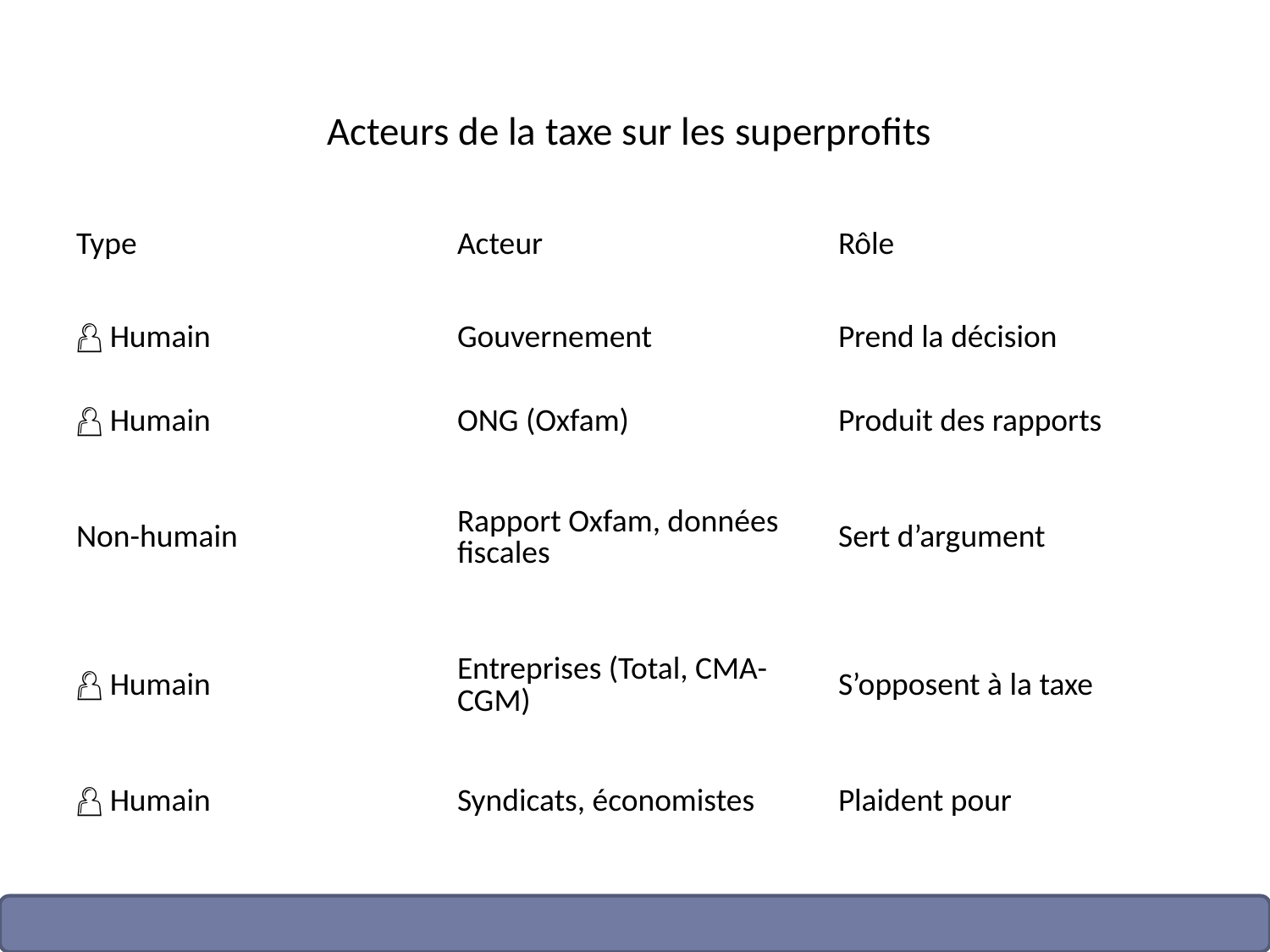

# Acteurs de la taxe sur les superprofits
| Type | Acteur | Rôle |
| --- | --- | --- |
| 👤 Humain | Gouvernement | Prend la décision |
| 👤 Humain | ONG (Oxfam) | Produit des rapports |
| Non-humain | Rapport Oxfam, données fiscales | Sert d’argument |
| 👤 Humain | Entreprises (Total, CMA-CGM) | S’opposent à la taxe |
| 👤 Humain | Syndicats, économistes | Plaident pour |